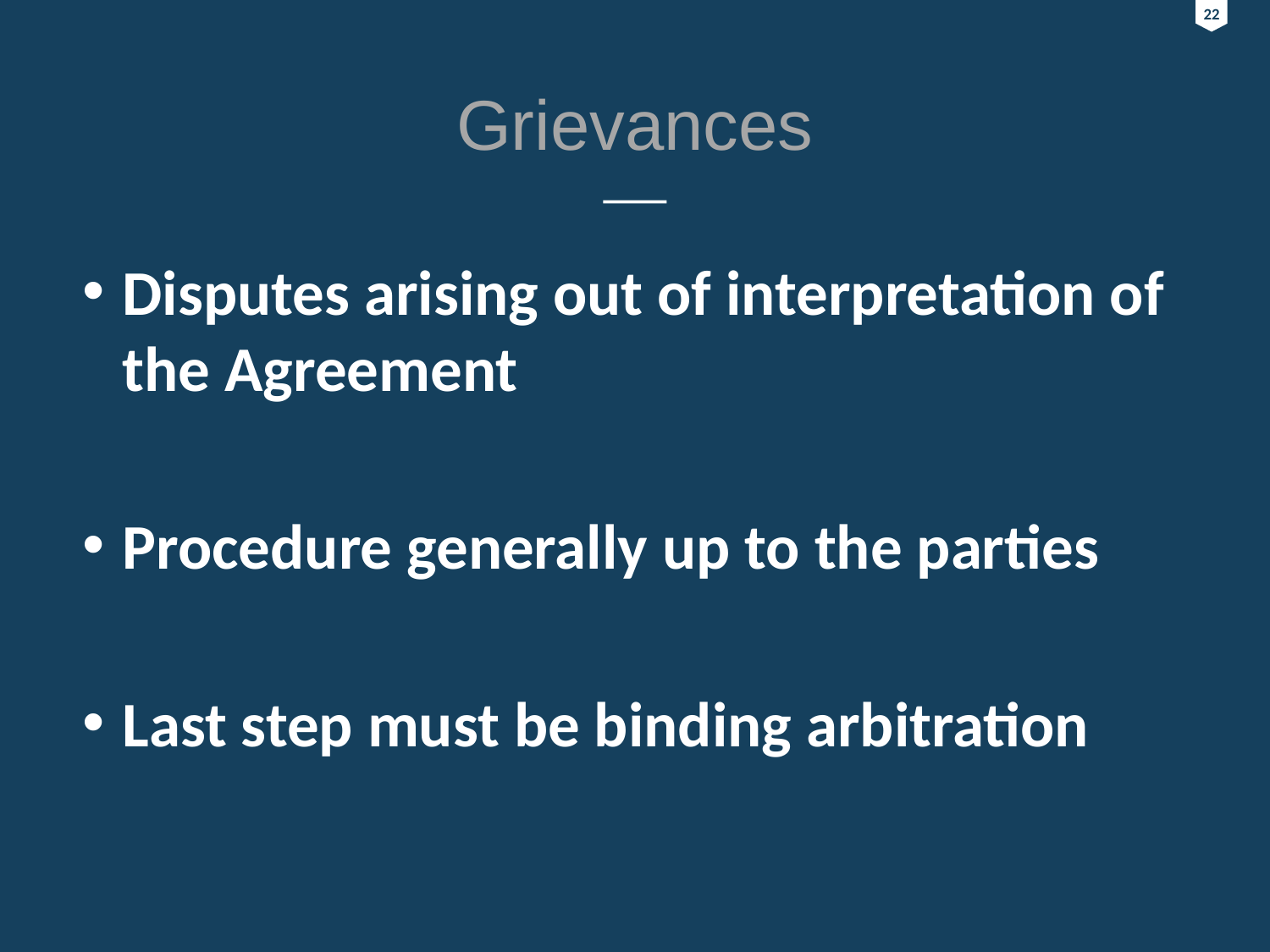

22

22

# Grievances

Disputes arising out of interpretation of the Agreement

Procedure generally up to the parties

Last step must be binding arbitration